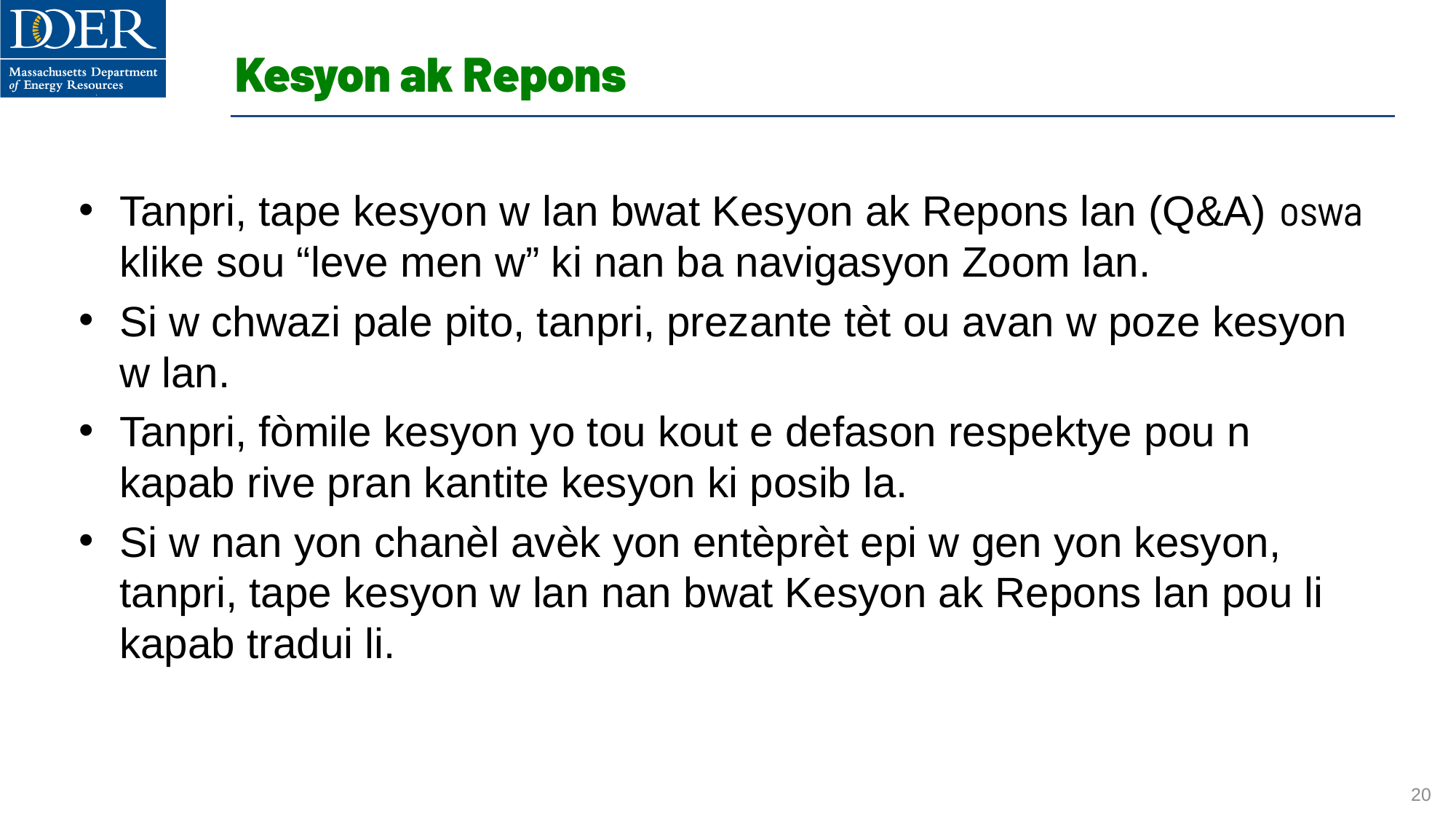

# Kesyon ak Repons
Tanpri, tape kesyon w lan bwat Kesyon ak Repons lan (Q&A) oswa klike sou “leve men w” ki nan ba navigasyon Zoom lan.
Si w chwazi pale pito, tanpri, prezante tèt ou avan w poze kesyon w lan.
Tanpri, fòmile kesyon yo tou kout e defason respektye pou n kapab rive pran kantite kesyon ki posib la.
Si w nan yon chanèl avèk yon entèprèt epi w gen yon kesyon, tanpri, tape kesyon w lan nan bwat Kesyon ak Repons lan pou li kapab tradui li.

20